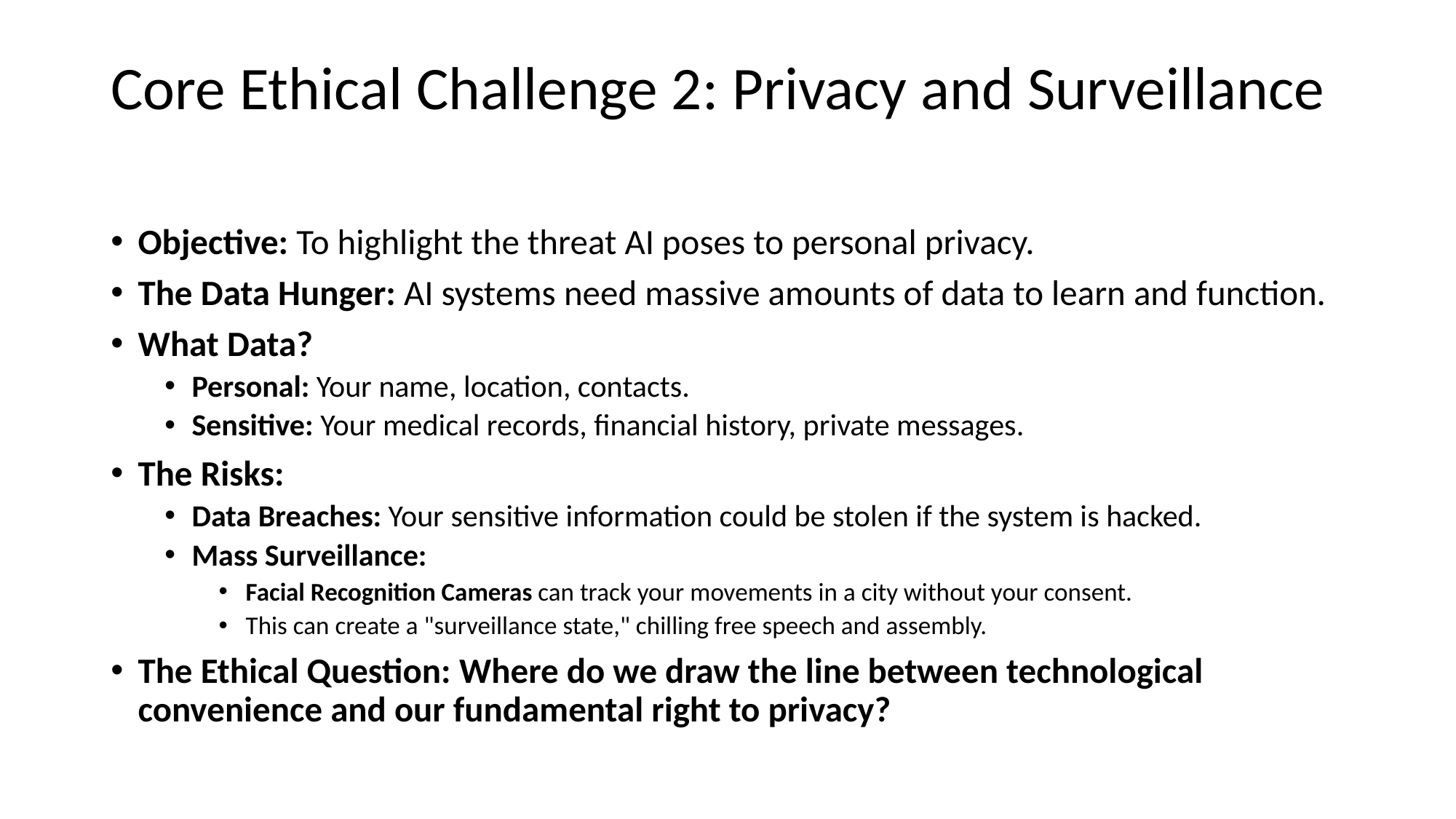

# Core Ethical Challenge 2: Privacy and Surveillance
Objective: To highlight the threat AI poses to personal privacy.
The Data Hunger: AI systems need massive amounts of data to learn and function.
What Data?
Personal: Your name, location, contacts.
Sensitive: Your medical records, financial history, private messages.
The Risks:
Data Breaches: Your sensitive information could be stolen if the system is hacked.
Mass Surveillance:
Facial Recognition Cameras can track your movements in a city without your consent.
This can create a "surveillance state," chilling free speech and assembly.
The Ethical Question: Where do we draw the line between technological convenience and our fundamental right to privacy?